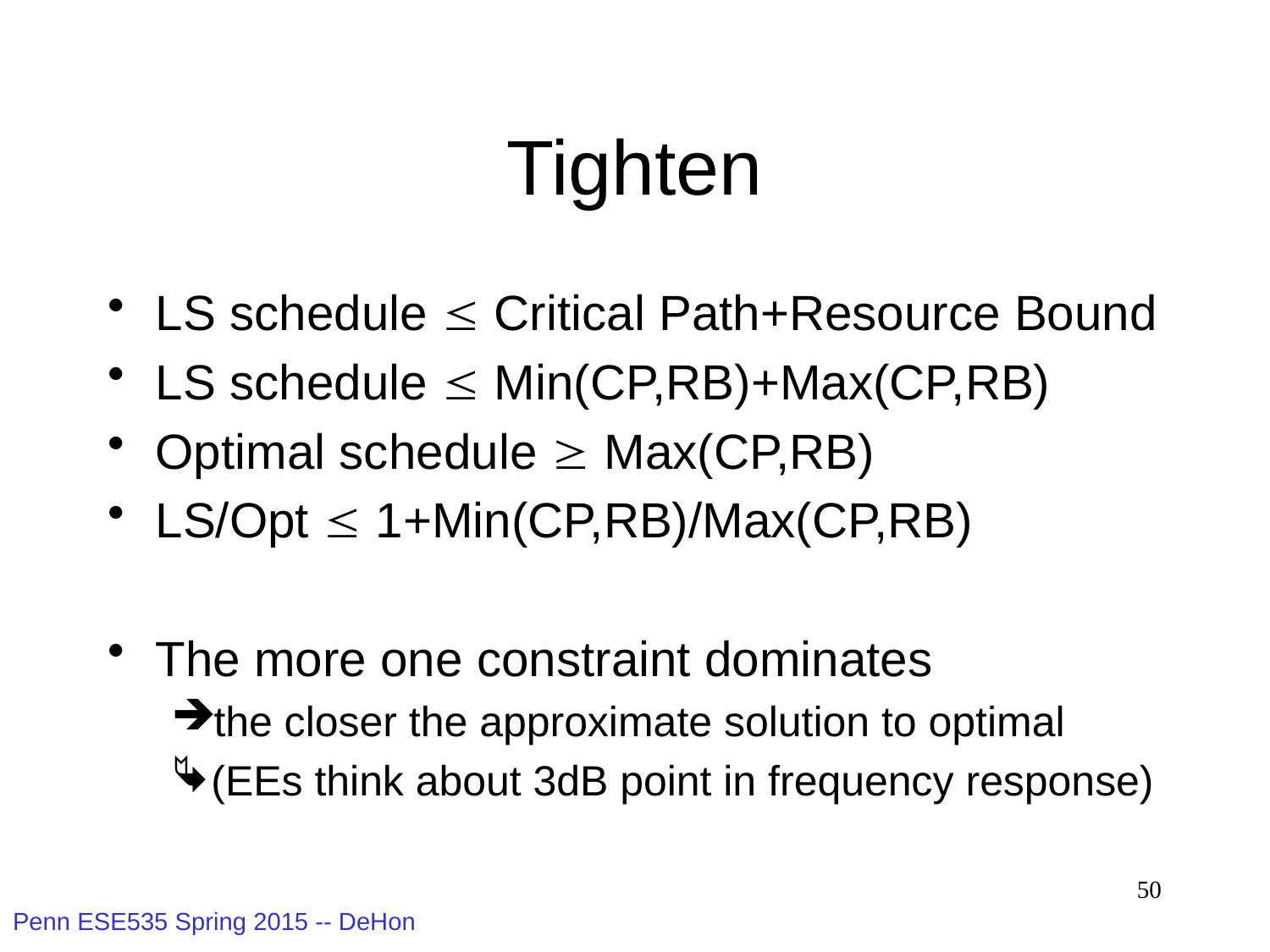

# Tighten
LS schedule ≤ Critical Path+Resource Bound
LS schedule ≤ Min(CP,RB)+Max(CP,RB)
Optimal schedule ≥ Max(CP,RB)
LS/Opt ≤ 1+Min(CP,RB)/Max(CP,RB)

The more one constraint dominates
the closer the approximate solution to optimal
(EEs think about 3dB point in frequency response)
50
Penn ESE535 Spring 2015 -- DeHon